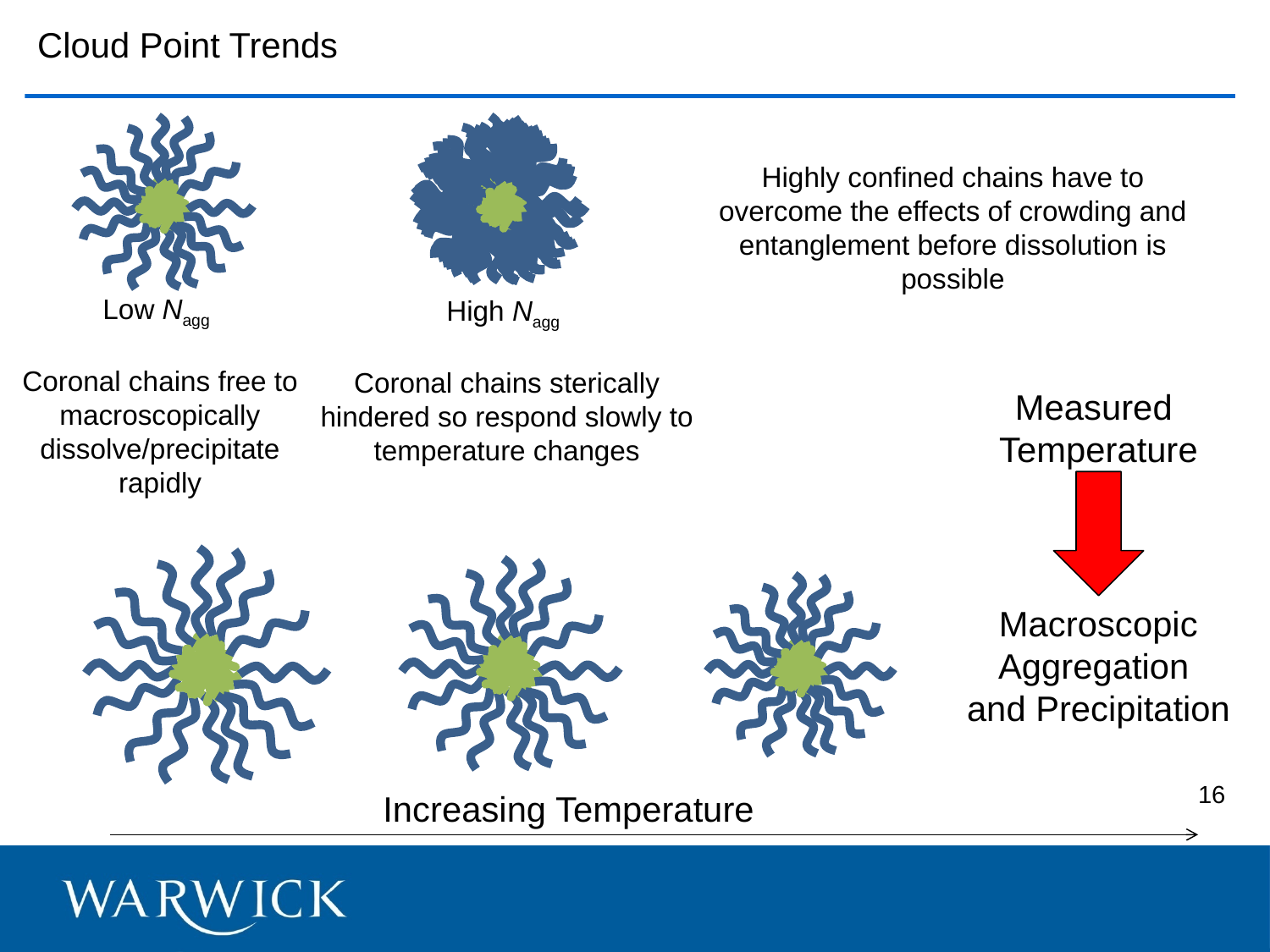

Cloud Point Trends

Highly confined chains have to overcome the effects of crowding and entanglement before dissolution is possible
Low Nagg

Coronal chains free to macroscopically dissolve/precipitate rapidly
High Nagg

Coronal chains sterically hindered so respond slowly to temperature changes
Measured
Temperature

Macroscopic
Aggregation
and Precipitation
16
Increasing Temperature